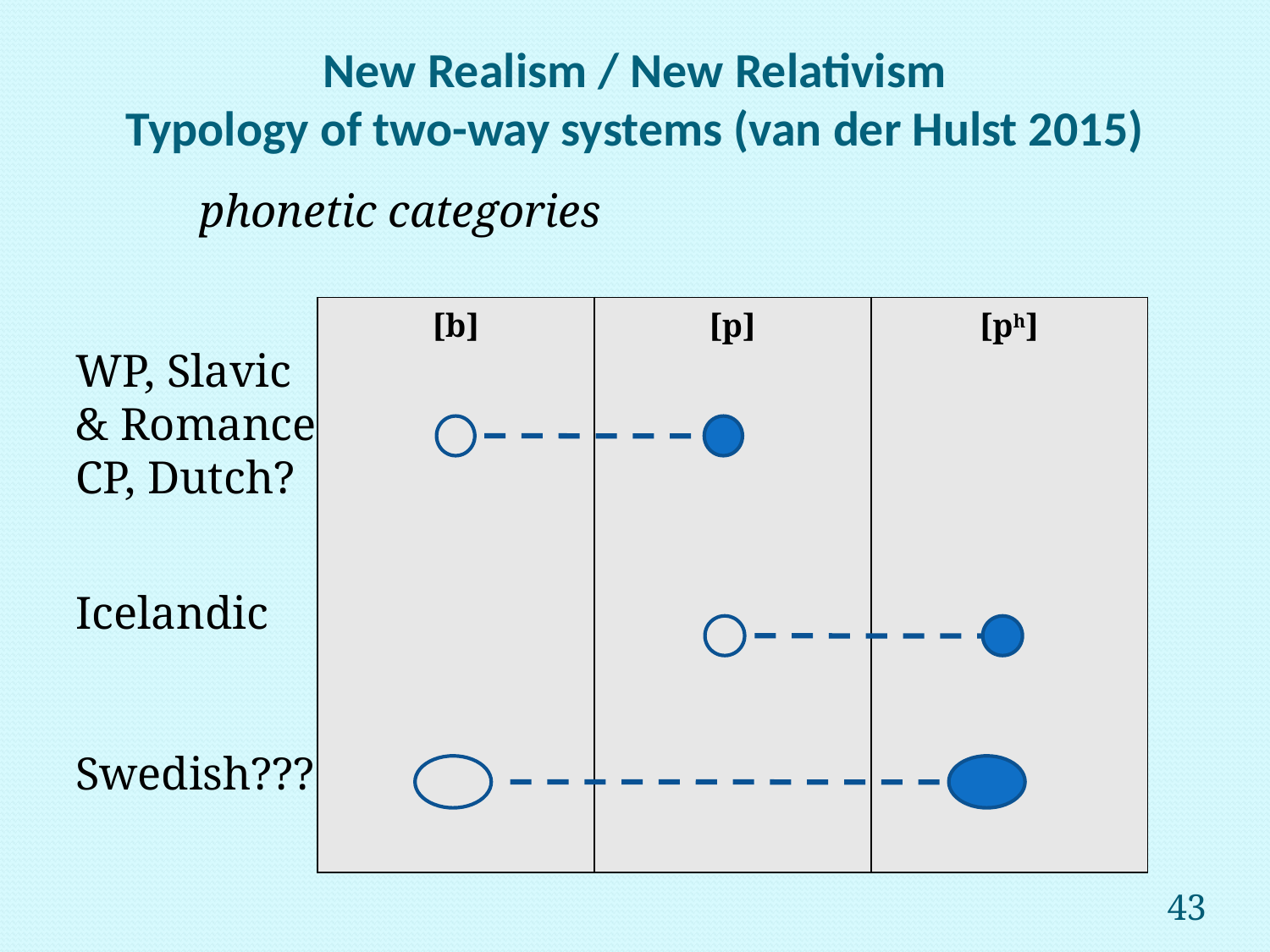

# New Realism / New Relativism Typology of two-way systems (van der Hulst 2015)
																		phonetic categories

WP, Slavic
& Romance
CP, Dutch?

Icelandic

Swedish???

| [b] | [p] | [ph] |
| --- | --- | --- |

43